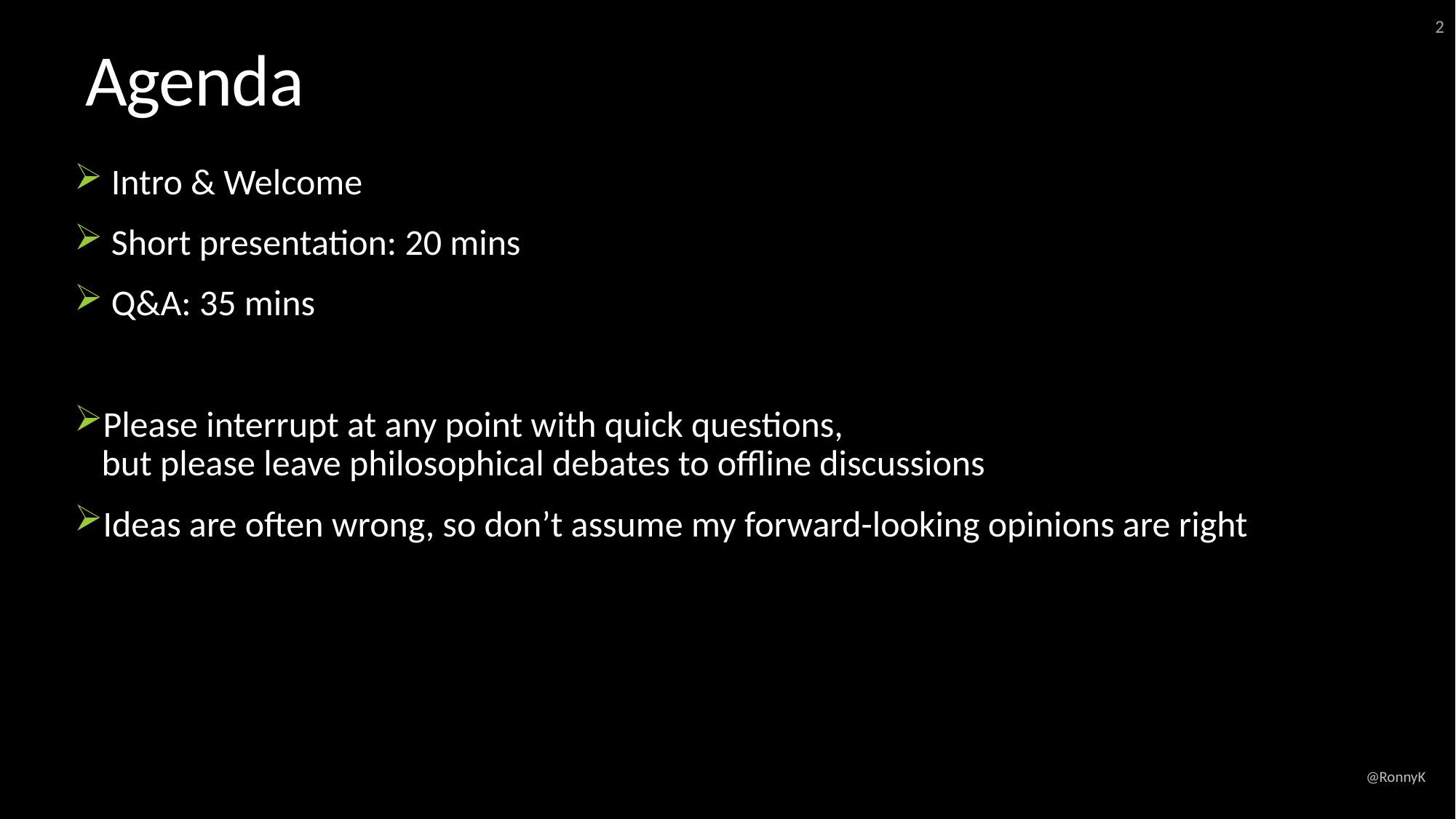

2
# Agenda
 Intro & Welcome
 Short presentation: 20 mins
 Q&A: 35 mins

Please interrupt at any point with quick questions,
but please leave philosophical debates to offline discussions
Ideas are often wrong, so don’t assume my forward-looking opinions are right
@RonnyK